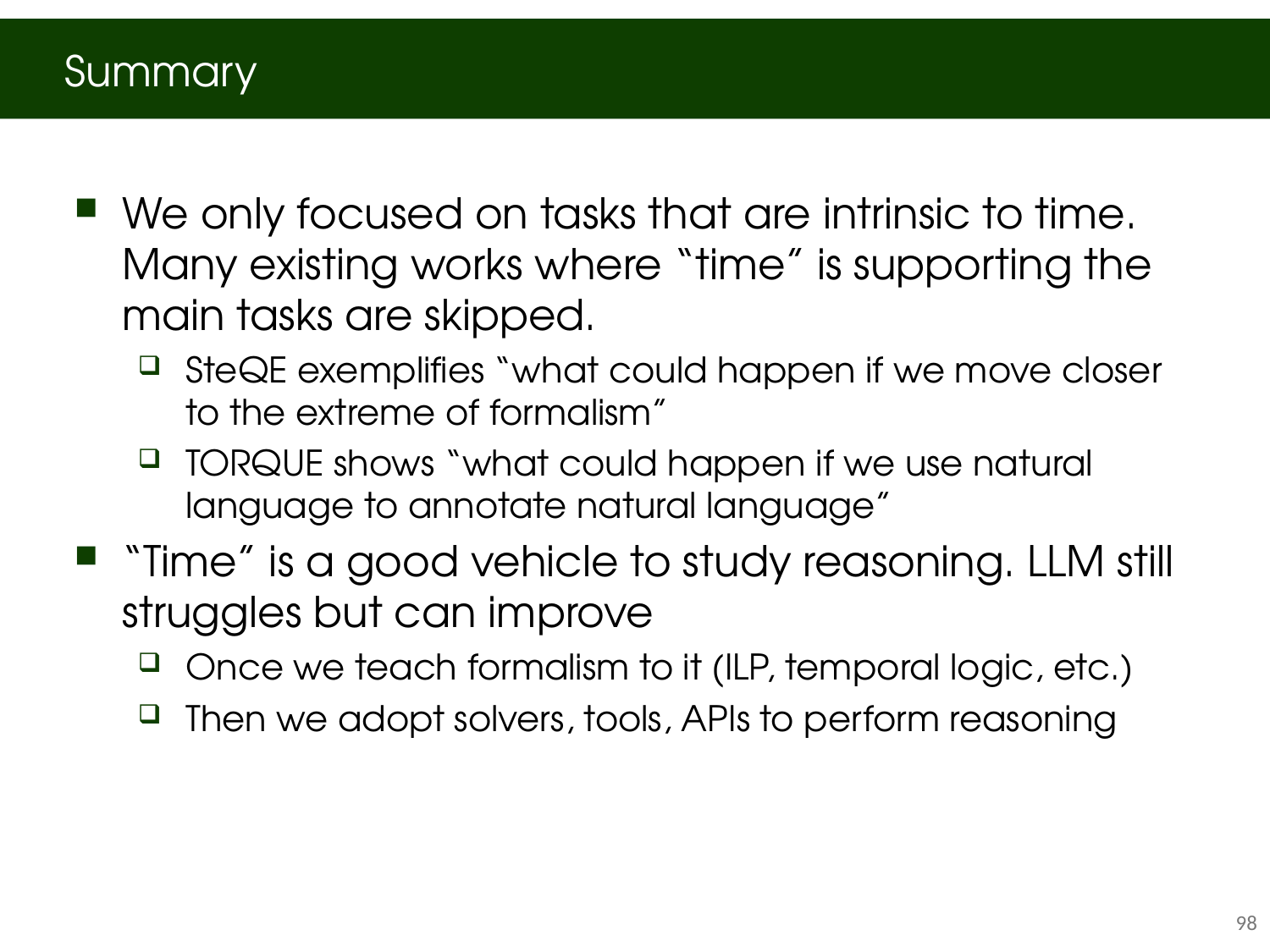

# Summary
We only focused on tasks that are intrinsic to time. Many existing works where “time” is supporting the main tasks are skipped.
SteQE exemplifies “what could happen if we move closer to the extreme of formalism”
TORQUE shows “what could happen if we use natural language to annotate natural language”
“Time” is a good vehicle to study reasoning. LLM still struggles but can improve
Once we teach formalism to it (ILP, temporal logic, etc.)
Then we adopt solvers, tools, APIs to perform reasoning
98